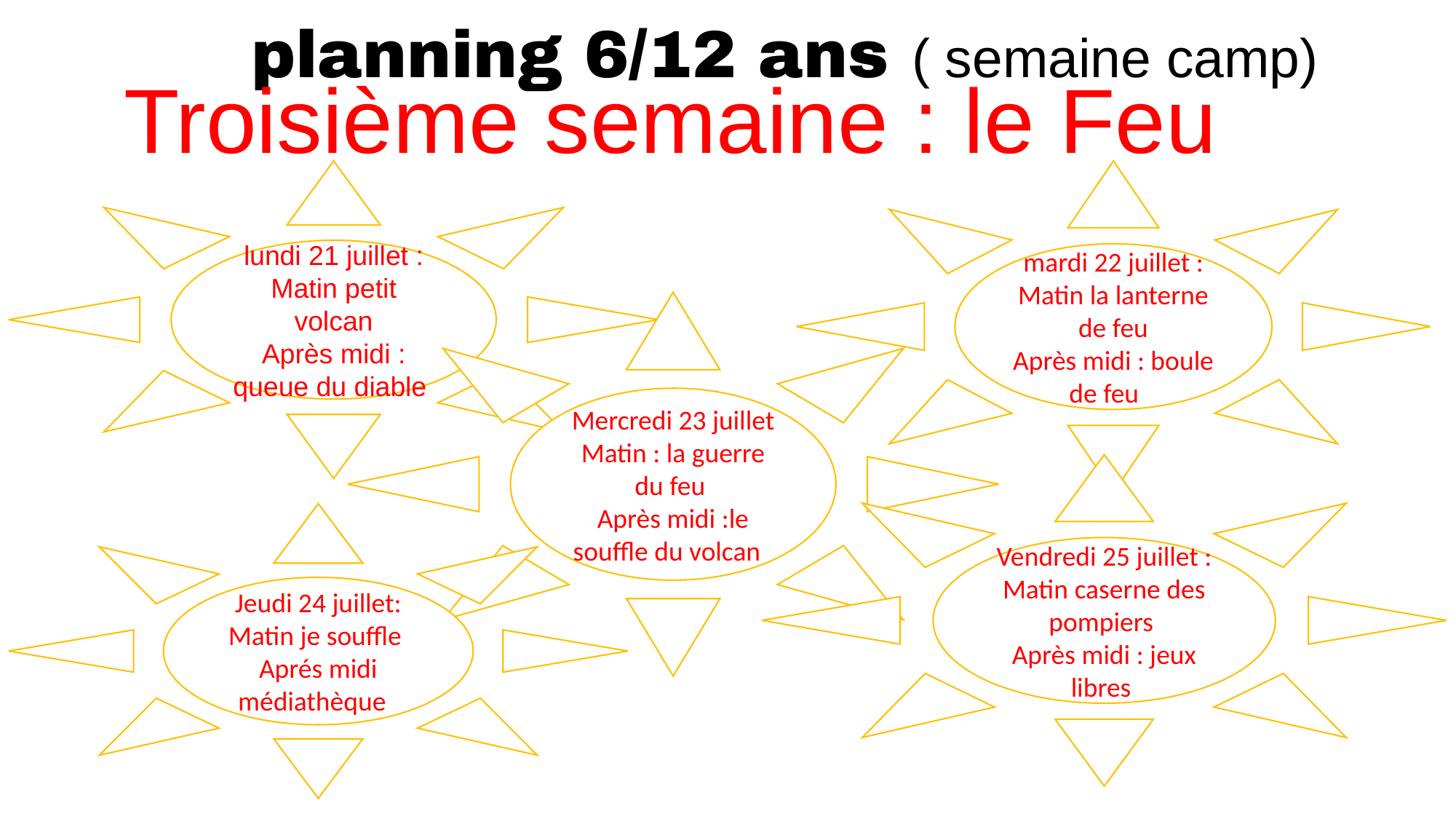

# planning 6/12 ans ( semaine camp)
Troisième semaine : le Feu
lundi 21 juillet :
Matin petit volcan
Après midi : queue du diable
mardi 22 juillet :
Matin la lanterne de feu
Après midi : boule de feu
Mercredi 23 juillet Matin : la guerre du feu
Après midi :le souffle du volcan
Vendredi 25 juillet :
Matin caserne des pompiers
Après midi : jeux libres
Jeudi 24 juillet:
Matin je souffle
Aprés midi médiathèque